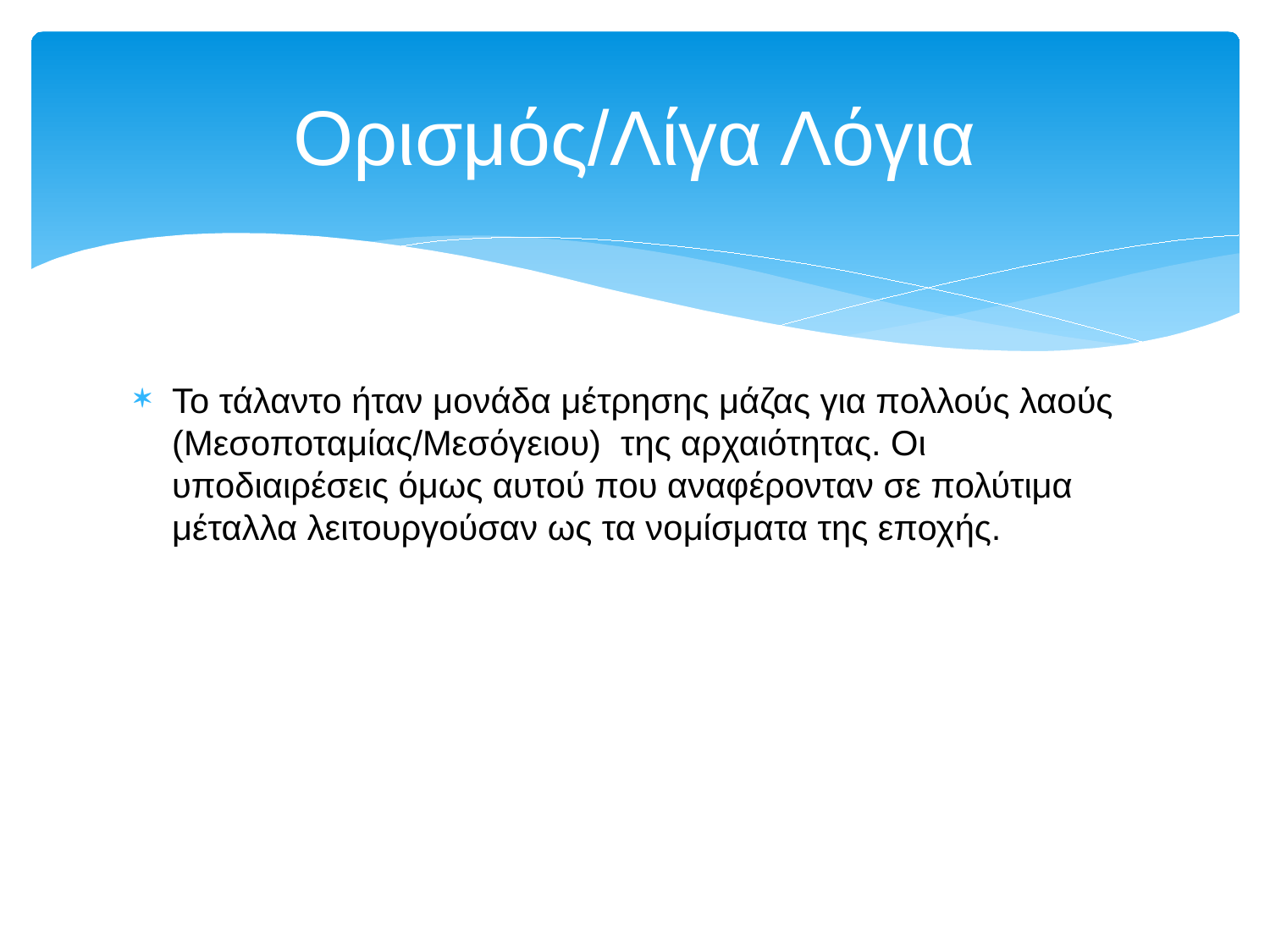

# Ορισμός/Λίγα Λόγια
Το τάλαντο ήταν μονάδα μέτρησης μάζας για πολλούς λαούς (Μεσοποταμίας/Μεσόγειου)  της αρχαιότητας. Οι υποδιαιρέσεις όμως αυτού που αναφέρονταν σε πολύτιμα μέταλλα λειτουργούσαν ως τα νομίσματα της εποχής.